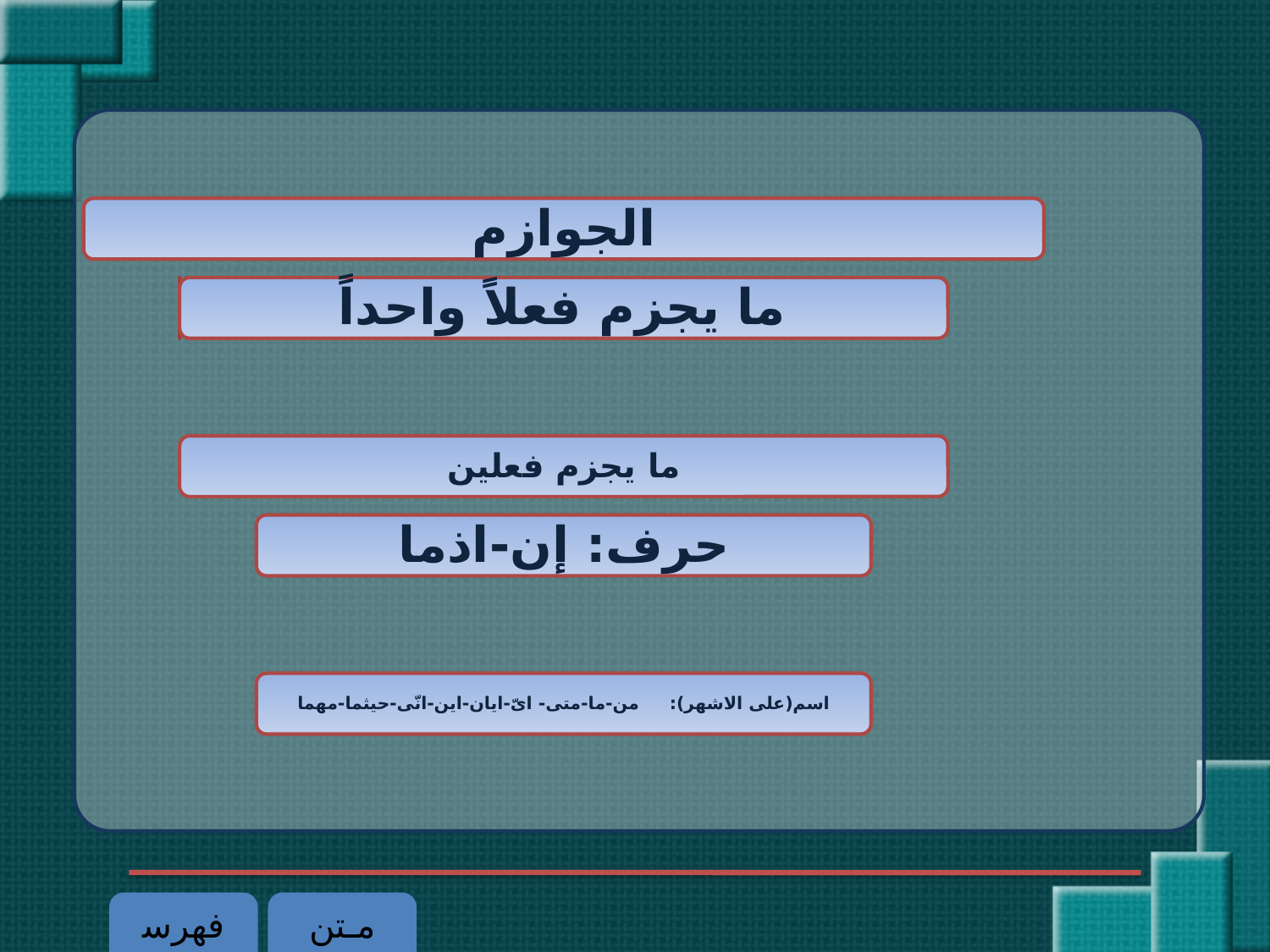

الجوازم
ما یجزم فعلین
حرف: إن-اذما
فهرست
مـتن